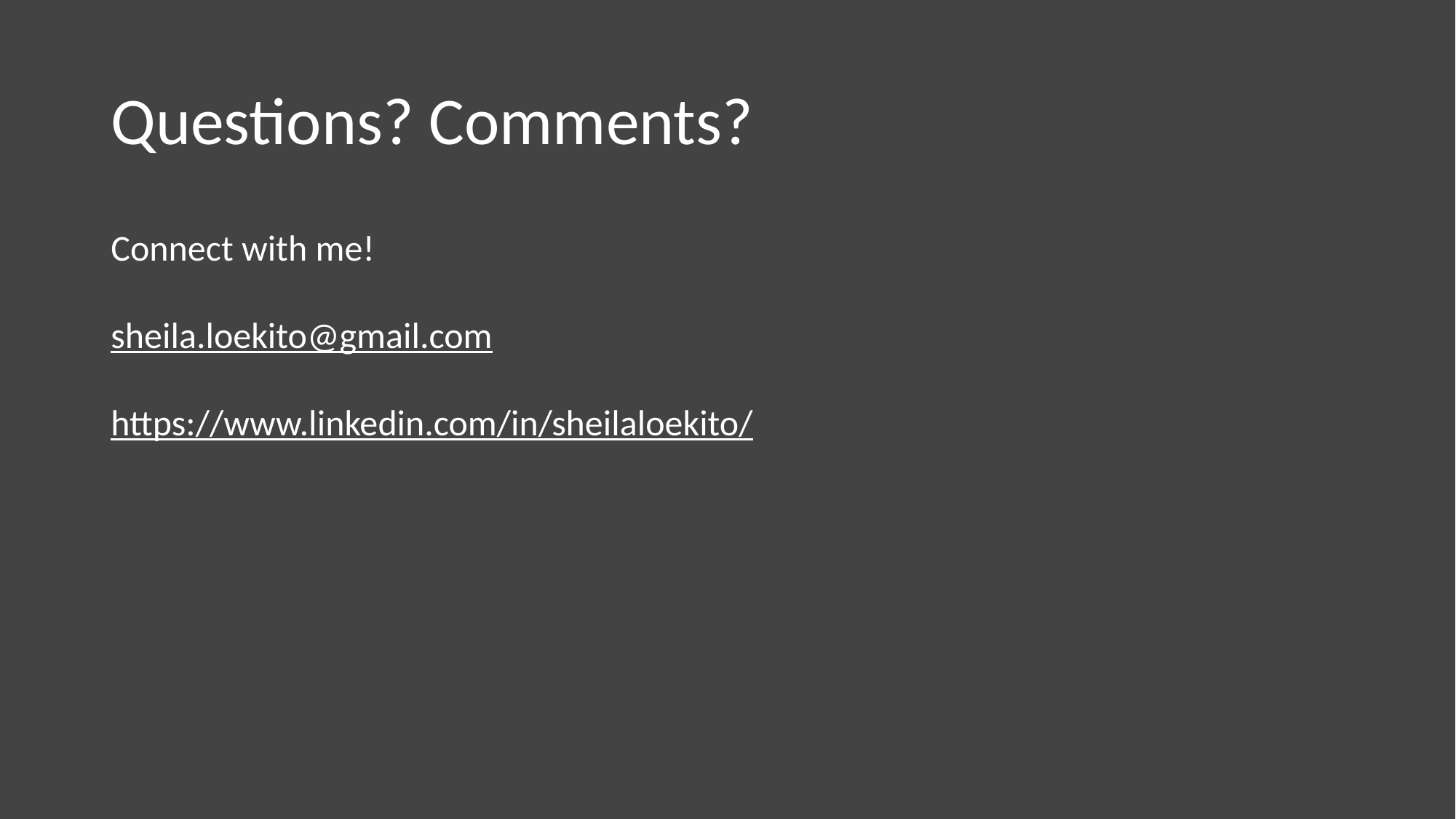

# Questions? Comments?
Connect with me!

sheila.loekito@gmail.com

https://www.linkedin.com/in/sheilaloekito/